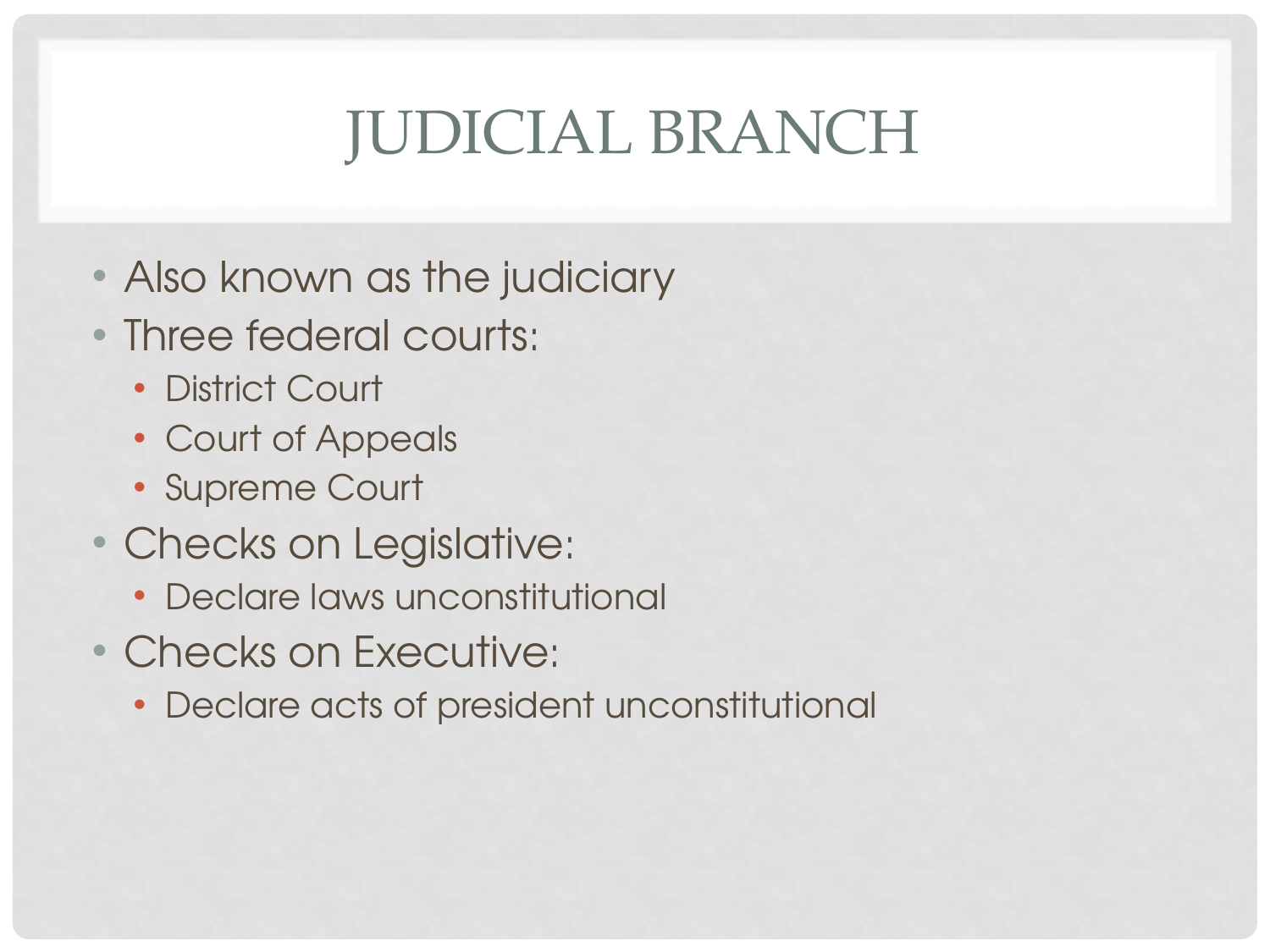

# Judicial branch
Also known as the judiciary
Three federal courts:
District Court
Court of Appeals
Supreme Court
Checks on Legislative:
Declare laws unconstitutional
Checks on Executive:
Declare acts of president unconstitutional